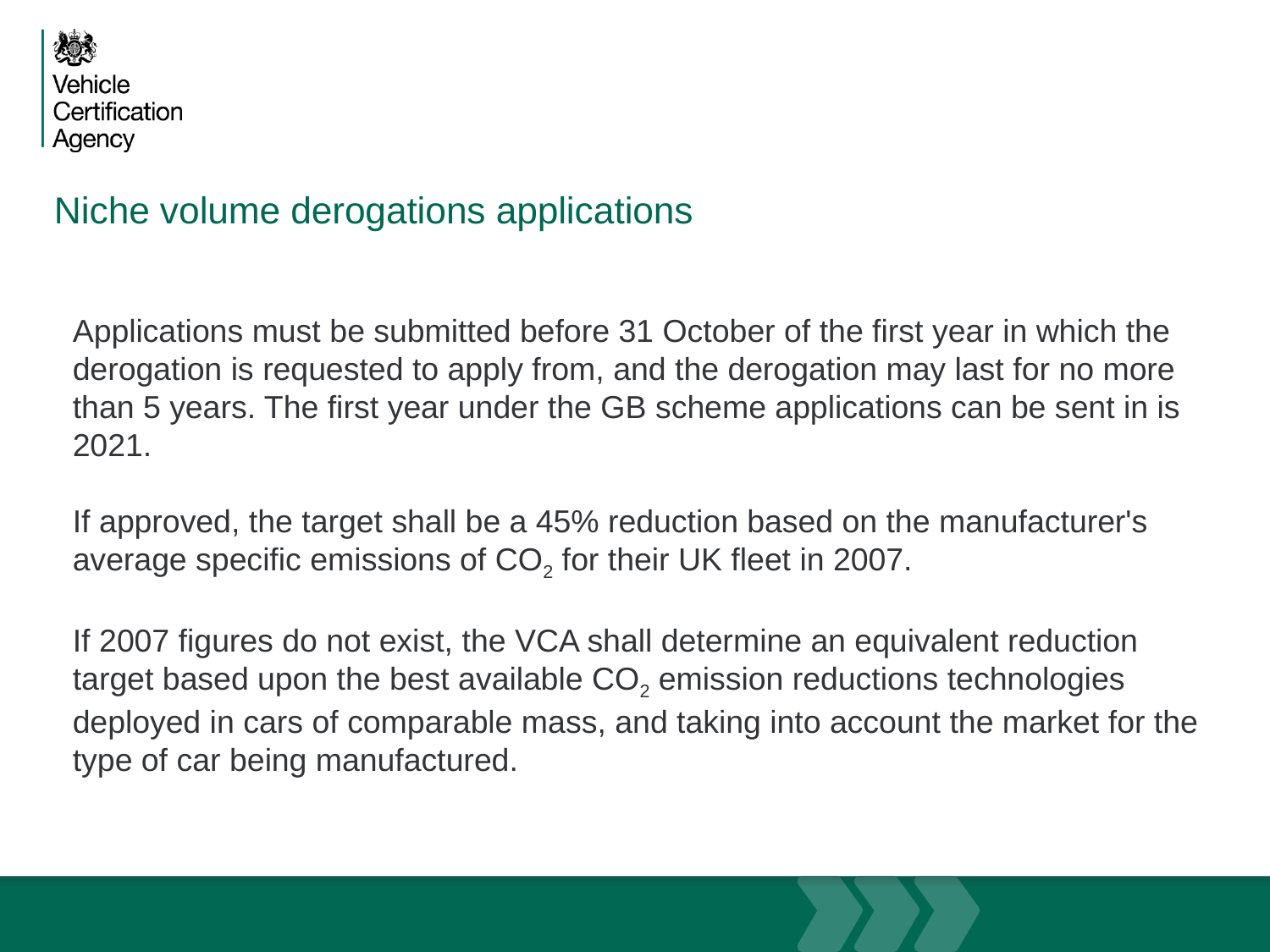

# Niche volume derogations applications

Applications must be submitted before 31 October of the first year in which the derogation is requested to apply from, and the derogation may last for no more than 5 years. The first year under the GB scheme applications can be sent in is 2021.

If approved, the target shall be a 45% reduction based on the manufacturer's average specific emissions of CO2 for their UK fleet in 2007.

If 2007 figures do not exist, the VCA shall determine an equivalent reduction target based upon the best available CO2 emission reductions technologies deployed in cars of comparable mass, and taking into account the market for the type of car being manufactured.